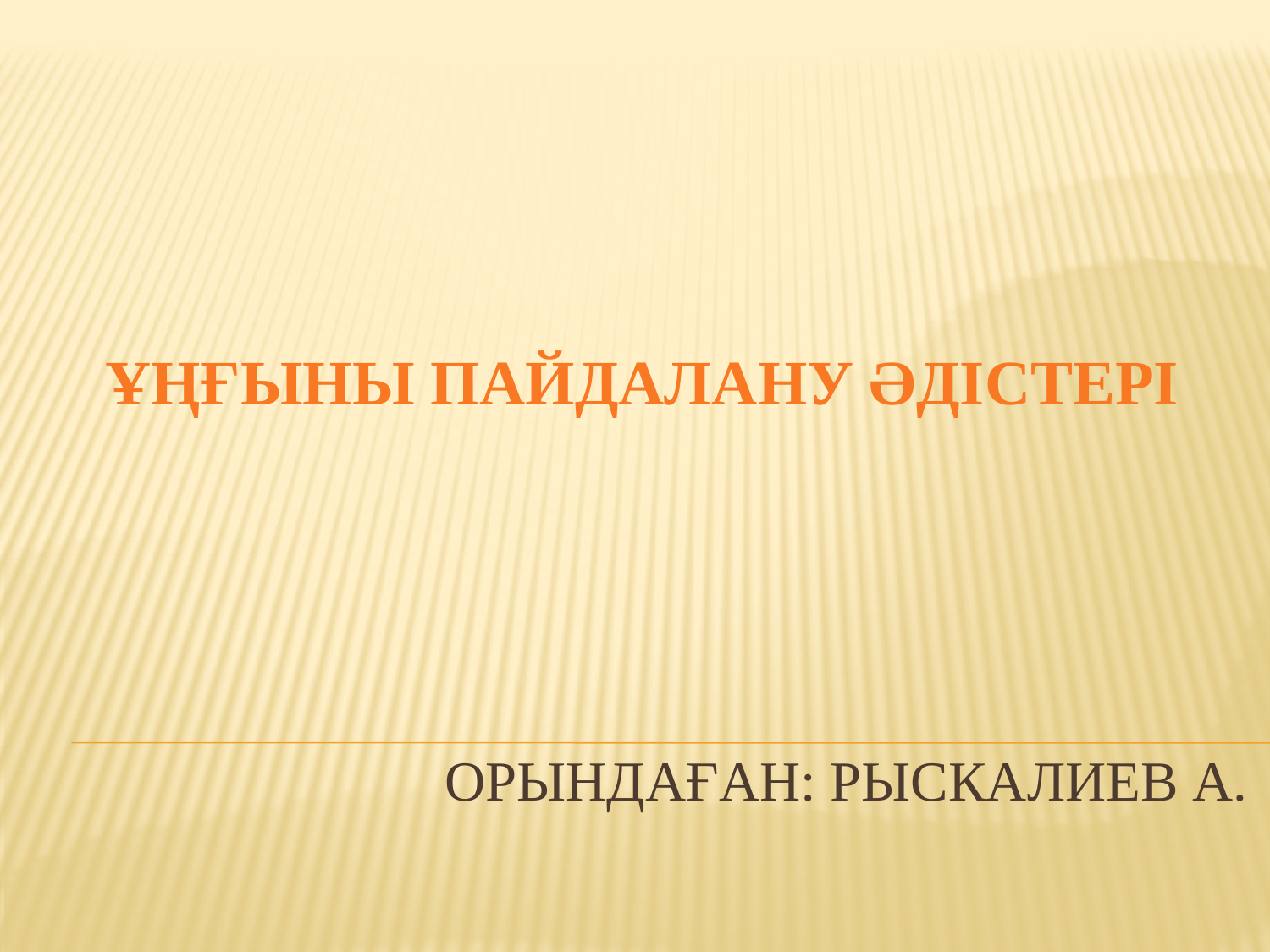

ҰҢҒЫНЫ ПАЙДАЛАНУ ӘДІСТЕРІ
# ОРЫНДАҒАН: РЫСКАЛИЕВ А.